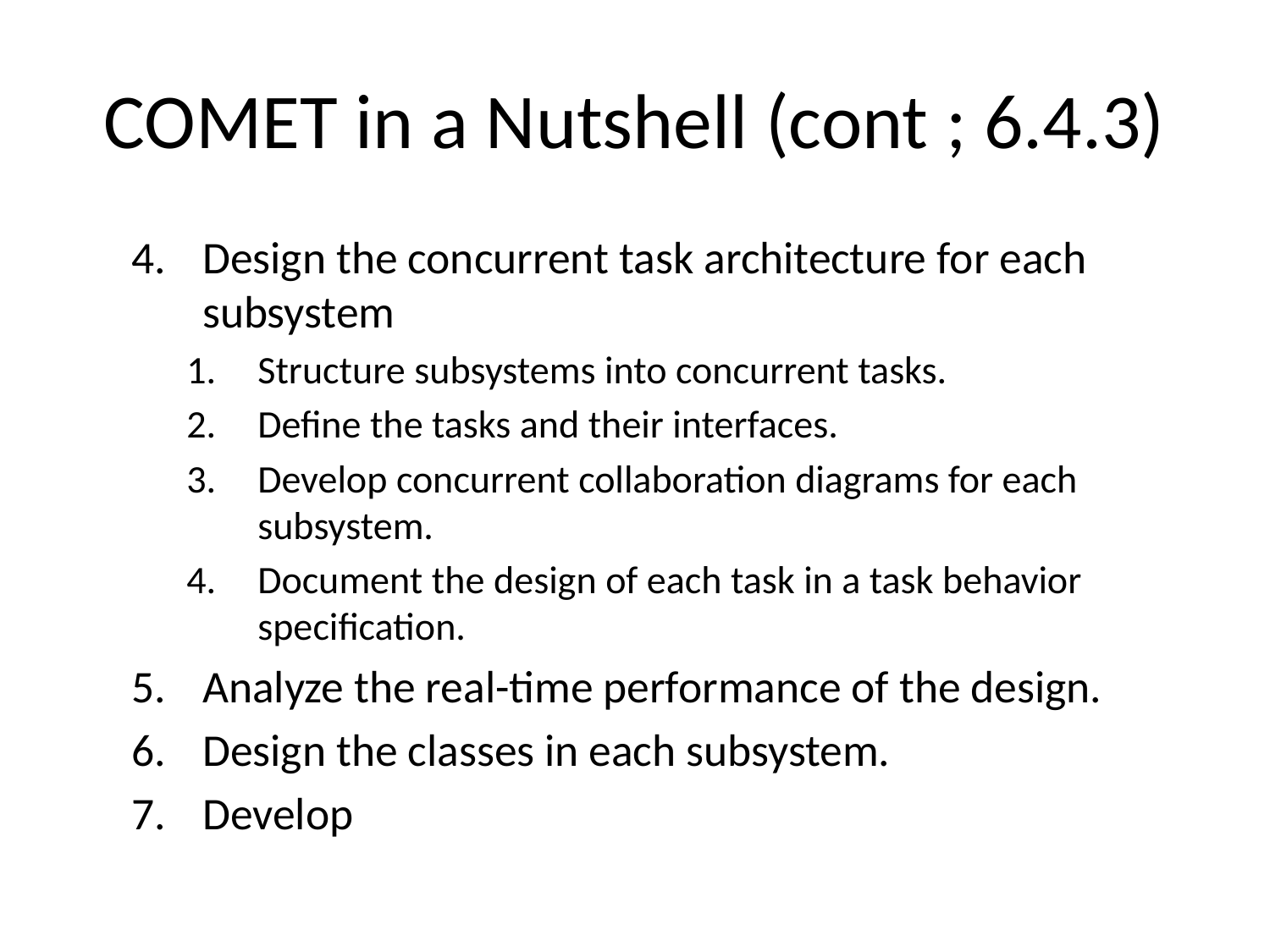

# COMET in a Nutshell (cont ; 6.4.3)
Design the concurrent task architecture for each subsystem
Structure subsystems into concurrent tasks.
Define the tasks and their interfaces.
Develop concurrent collaboration diagrams for each subsystem.
Document the design of each task in a task behavior specification.
Analyze the real-time performance of the design.
Design the classes in each subsystem.
Develop